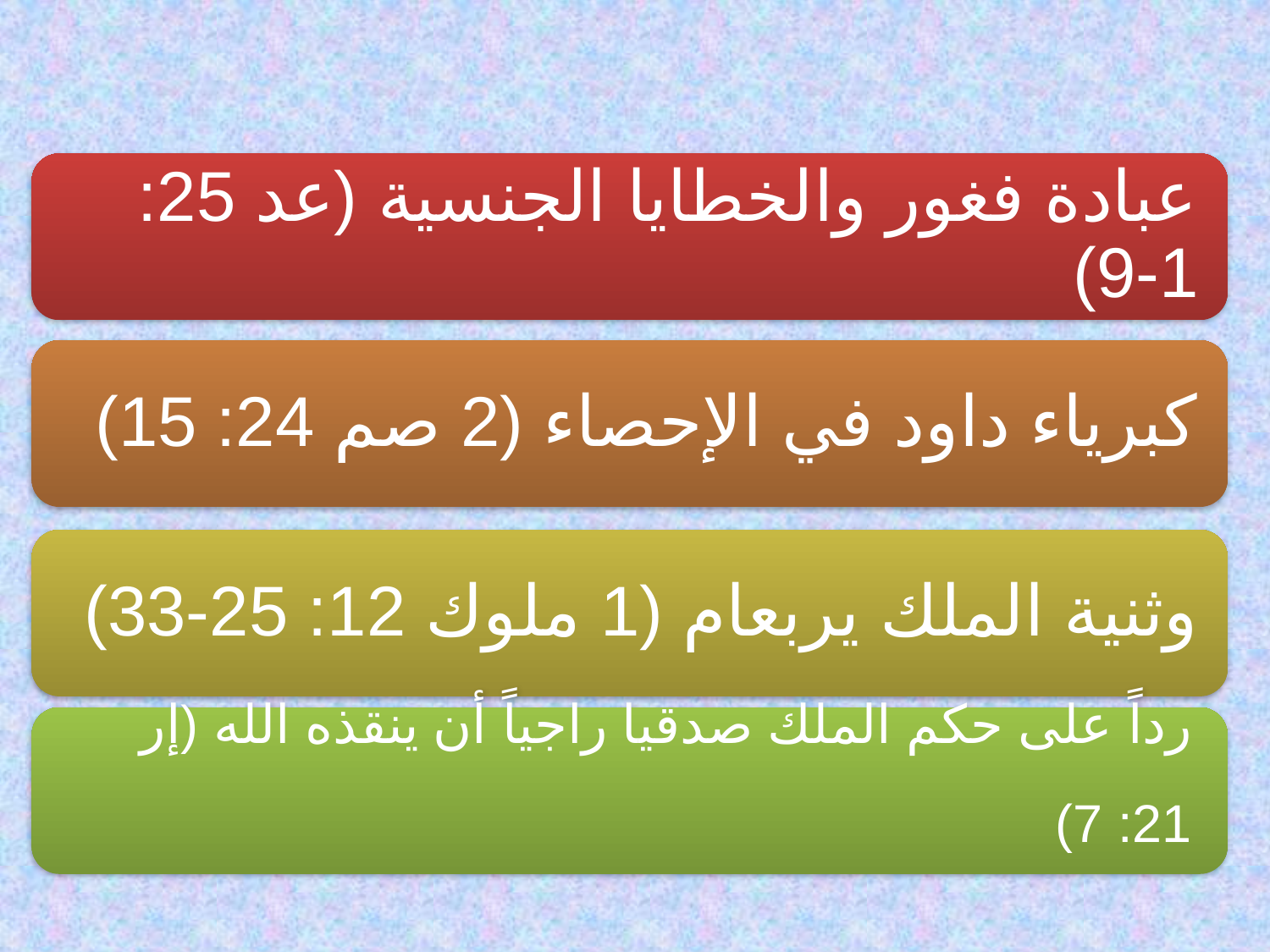

عبادة فغور والخطايا الجنسية (عد 25: 1-9)
كبرياء داود في الإحصاء (2 صم 24: 15)
وثنية الملك يربعام (1 ملوك 12: 25-33)
رداً على حكم الملك صدقيا راجياً أن ينقذه الله (إر 21: 7)